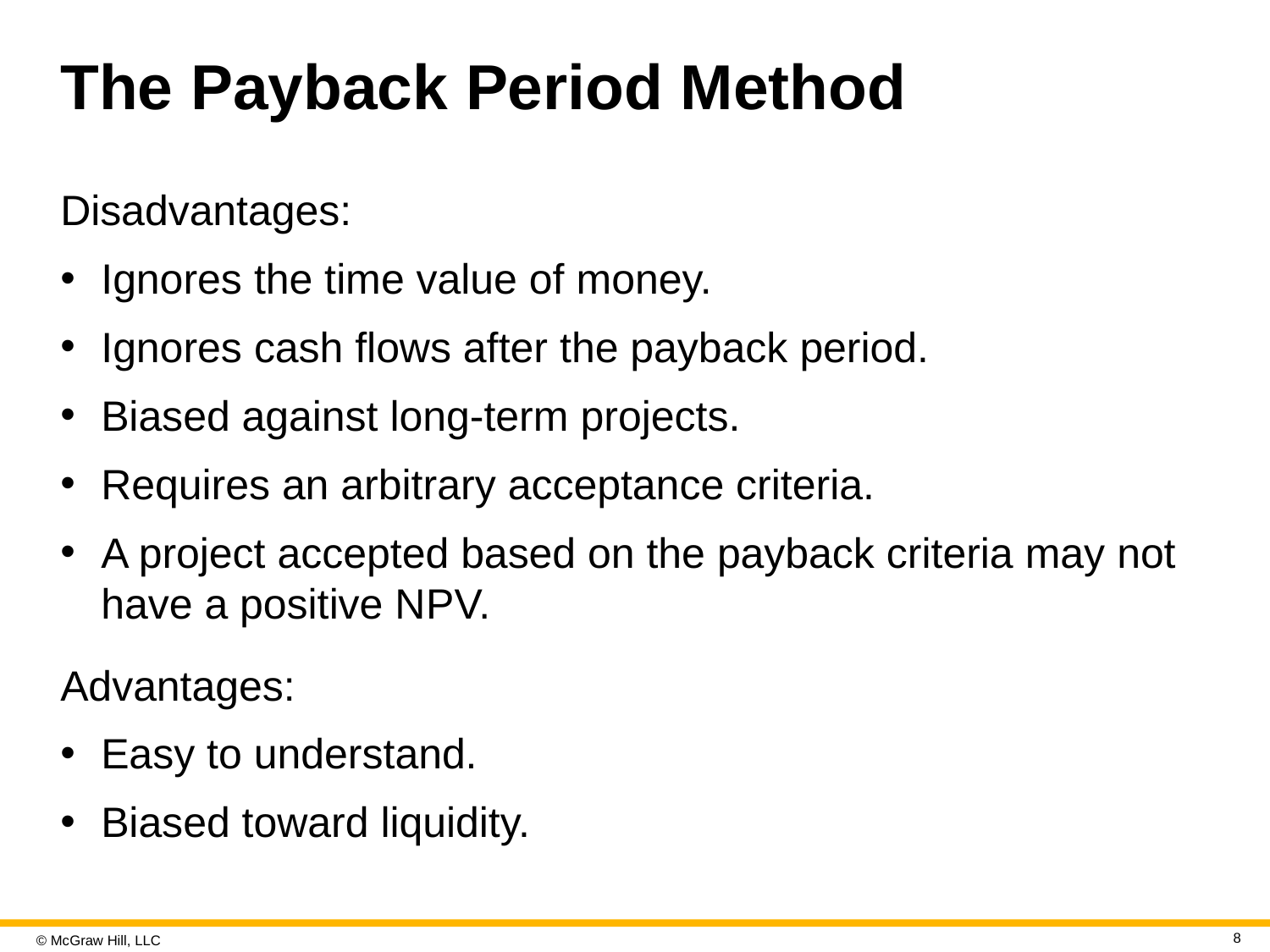

# The Payback Period Method
Disadvantages:
Ignores the time value of money.
Ignores cash flows after the payback period.
Biased against long-term projects.
Requires an arbitrary acceptance criteria.
A project accepted based on the payback criteria may not have a positive N P V.
Advantages:
Easy to understand.
Biased toward liquidity.
8